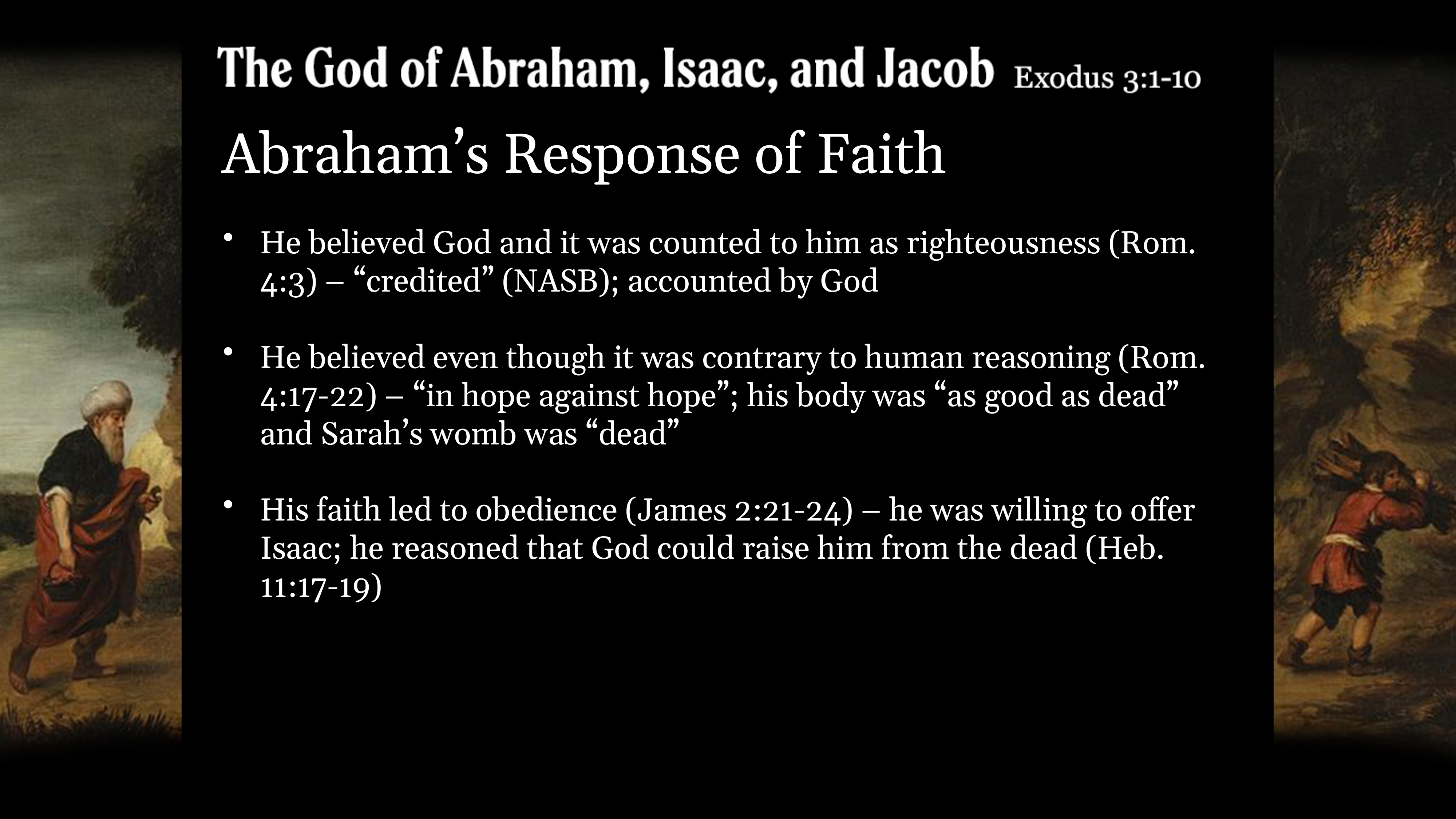

# Abraham’s Response of Faith
He believed God and it was counted to him as righteousness (Rom. 4:3) – “credited” (NASB); accounted by God
He believed even though it was contrary to human reasoning (Rom. 4:17-22) – “in hope against hope”; his body was “as good as dead” and Sarah’s womb was “dead”
His faith led to obedience (James 2:21-24) – he was willing to offer Isaac; he reasoned that God could raise him from the dead (Heb. 11:17-19)